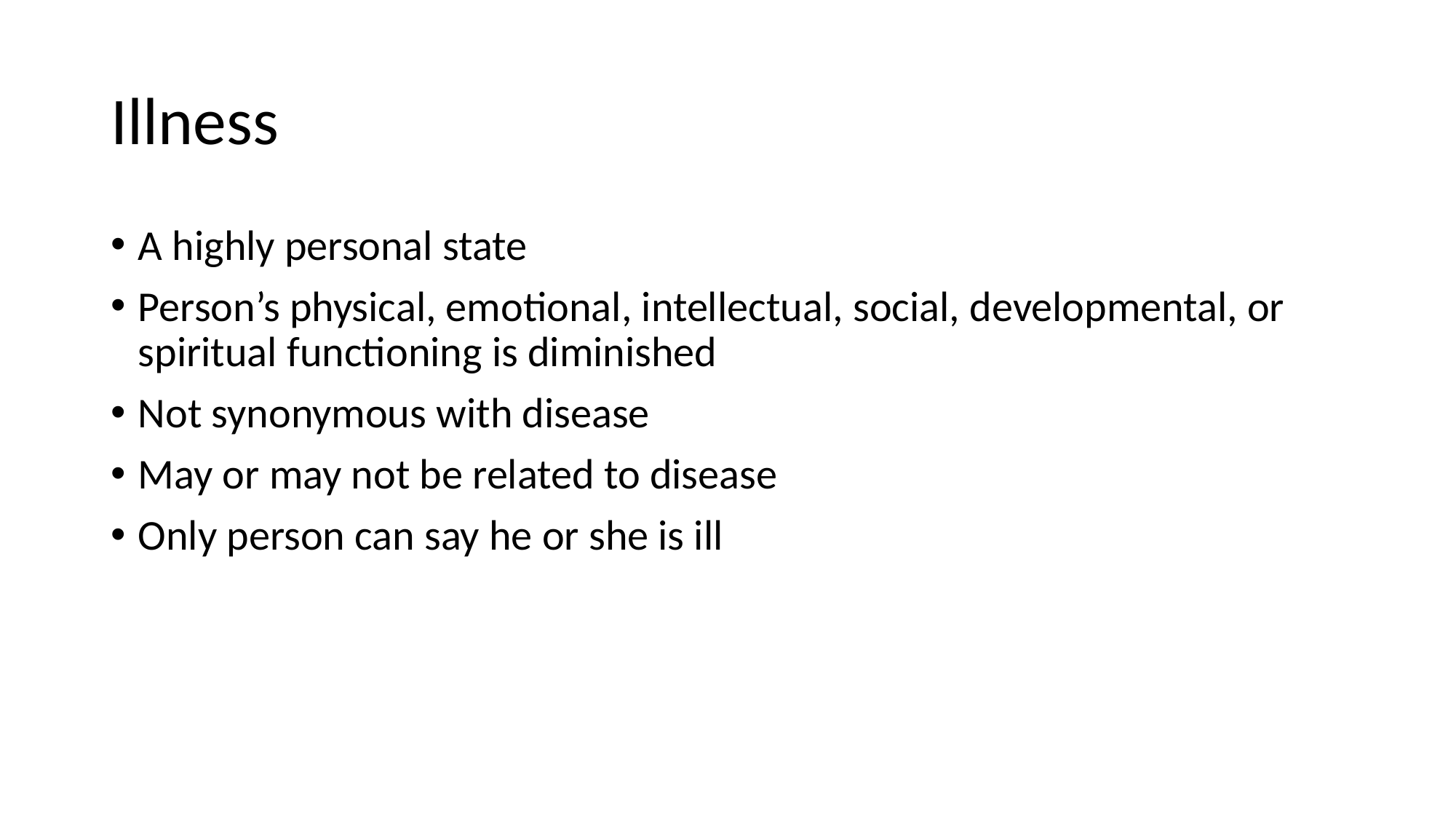

# Illness
A highly personal state
Person’s physical, emotional, intellectual, social, developmental, or spiritual functioning is diminished
Not synonymous with disease
May or may not be related to disease
Only person can say he or she is ill